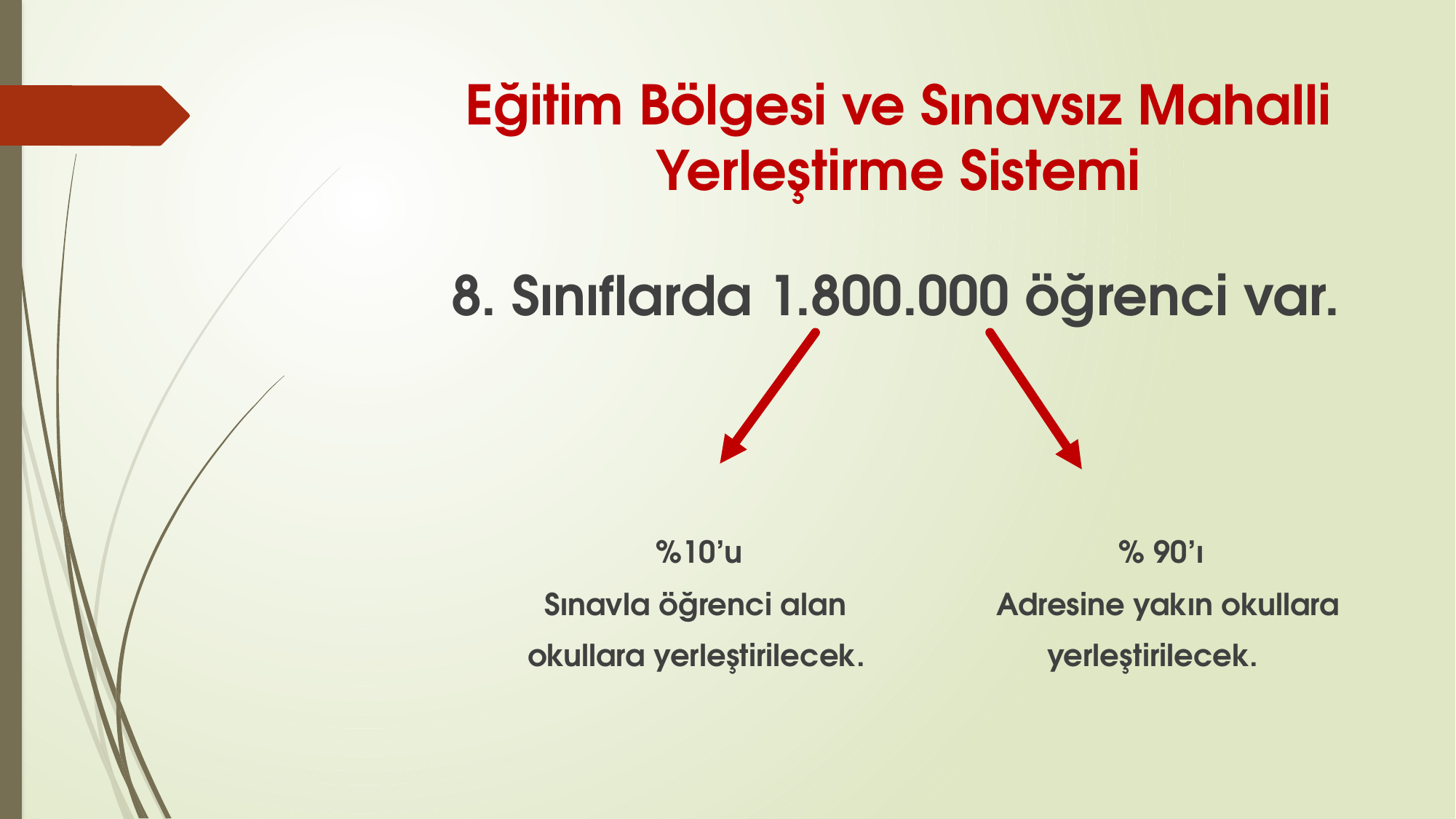

# Eğitim Bölgesi ve Sınavsız Mahalli Yerleştirme Sistemi
8. Sınıflarda 1.800.000 öğrenci var.

                                    %10’u                                            % 90’ı
                       Sınavla öğrenci alan 	            Adresine yakın okullara
                     okullara yerleştirilecek.	                  yerleştirilecek.